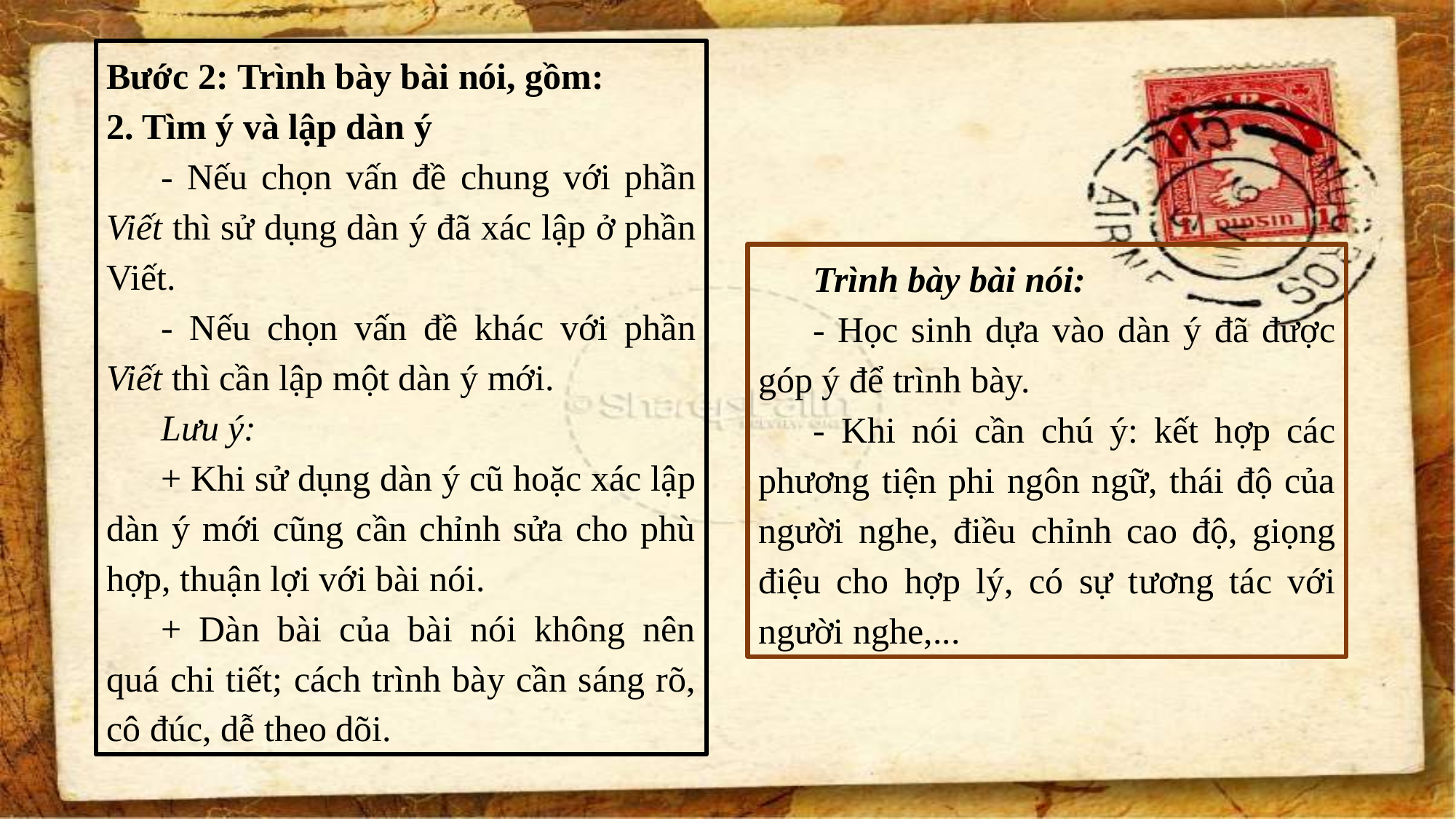

Bước 2: Trình bày bài nói, gồm:
2. Tìm ý và lập dàn ý
- Nếu chọn vấn đề chung với phần Viết thì sử dụng dàn ý đã xác lập ở phần Viết.
- Nếu chọn vấn đề khác với phần Viết thì cần lập một dàn ý mới.
Lưu ý:
+ Khi sử dụng dàn ý cũ hoặc xác lập dàn ý mới cũng cần chỉnh sửa cho phù hợp, thuận lợi với bài nói.
+ Dàn bài của bài nói không nên quá chi tiết; cách trình bày cần sáng rõ, cô đúc, dễ theo dõi.
Trình bày bài nói:
- Học sinh dựa vào dàn ý đã được góp ý để trình bày.
- Khi nói cần chú ý: kết hợp các phương tiện phi ngôn ngữ, thái độ của người nghe, điều chỉnh cao độ, giọng điệu cho hợp lý, có sự tương tác với người nghe,...